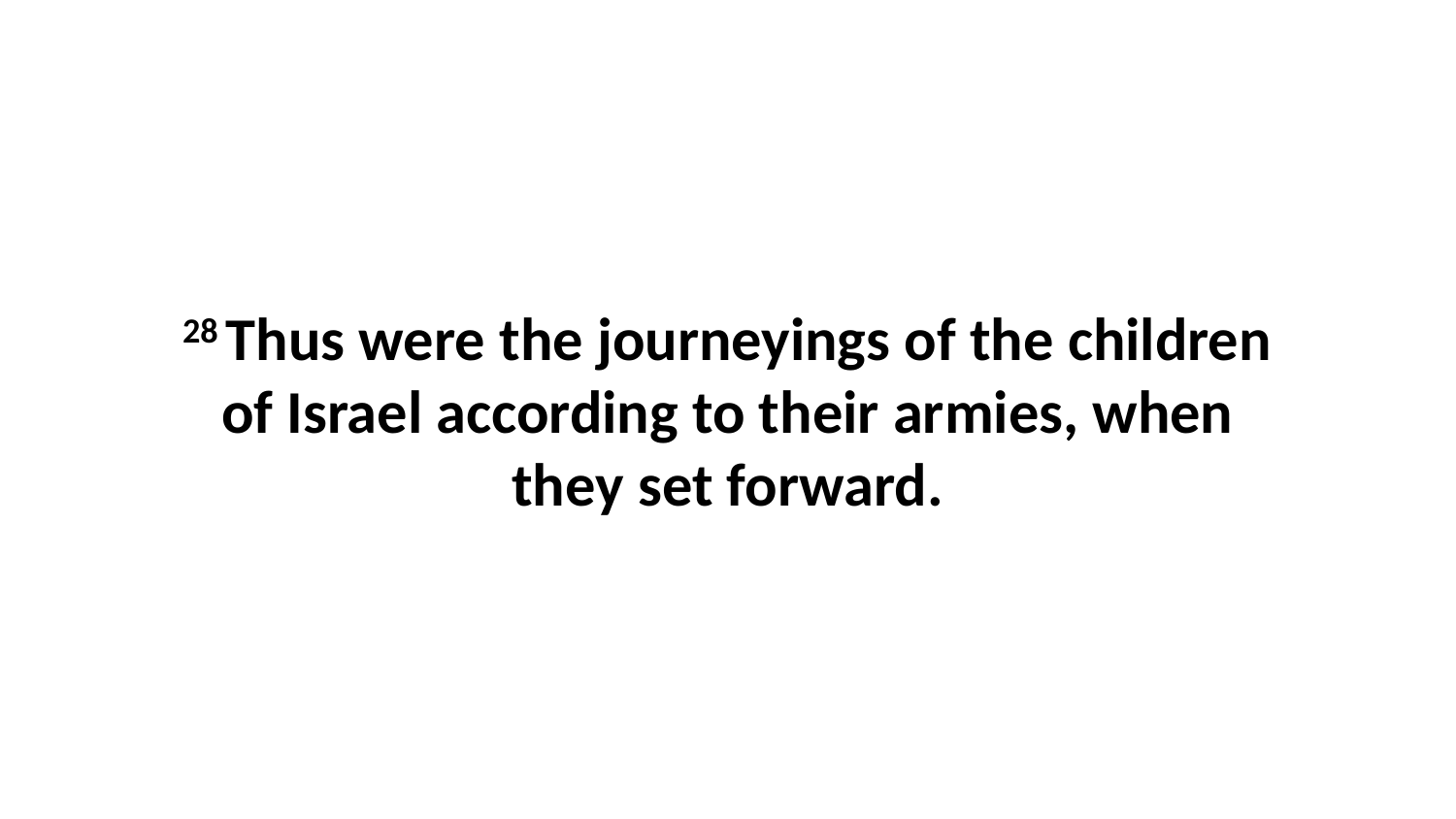

28 Thus were the journeyings of the children of Israel according to their armies, when they set forward.